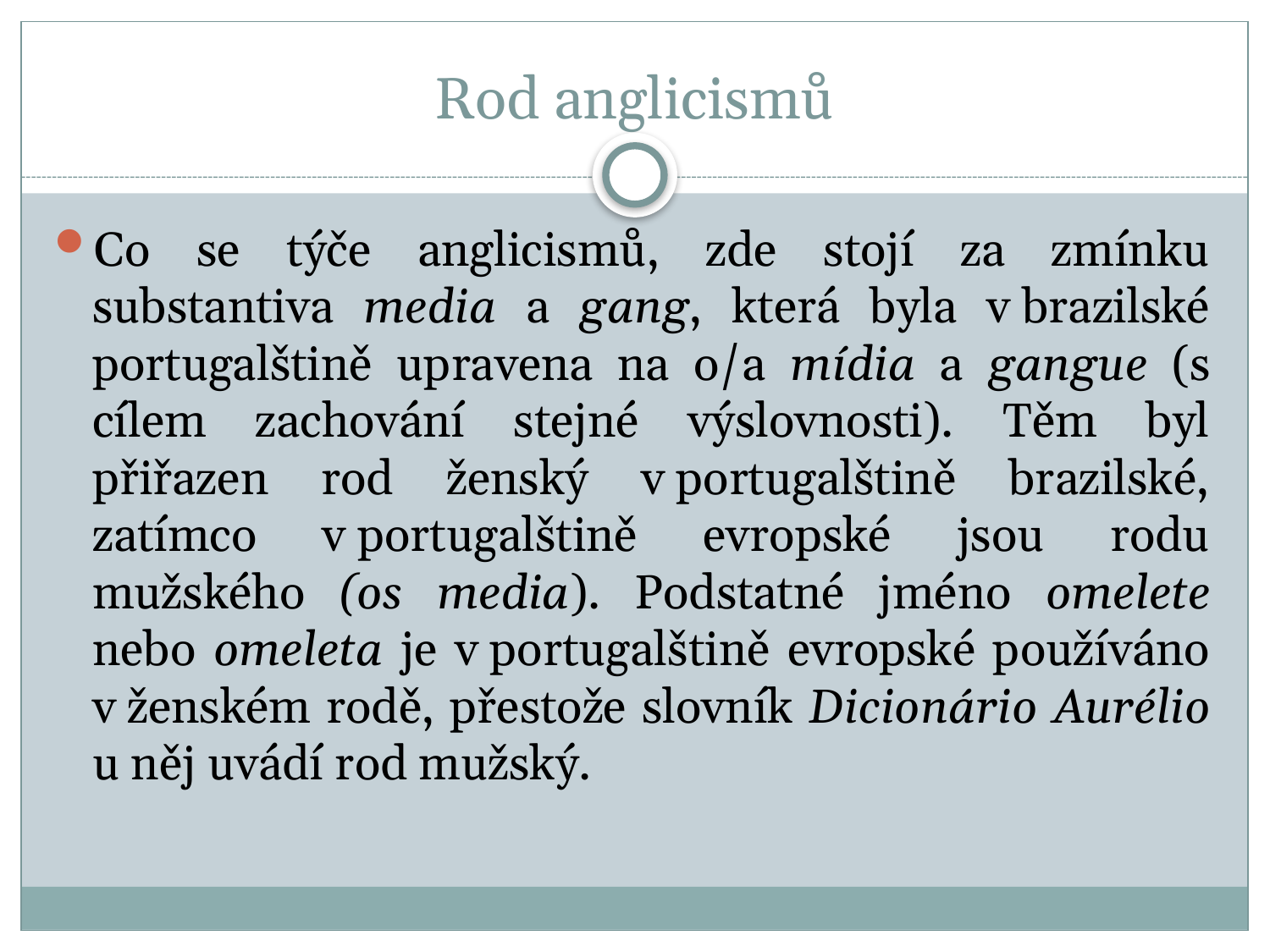

# Rod anglicismů
Co se týče anglicismů, zde stojí za zmínku substantiva media a gang, která byla v brazilské portugalštině upravena na o/a mídia a gangue (s cílem zachování stejné výslovnosti). Těm byl přiřazen rod ženský v portugalštině brazilské, zatímco v portugalštině evropské jsou rodu mužského (os media). Podstatné jméno omelete nebo omeleta je v portugalštině evropské používáno v ženském rodě, přestože slovník Dicionário Aurélio u něj uvádí rod mužský.